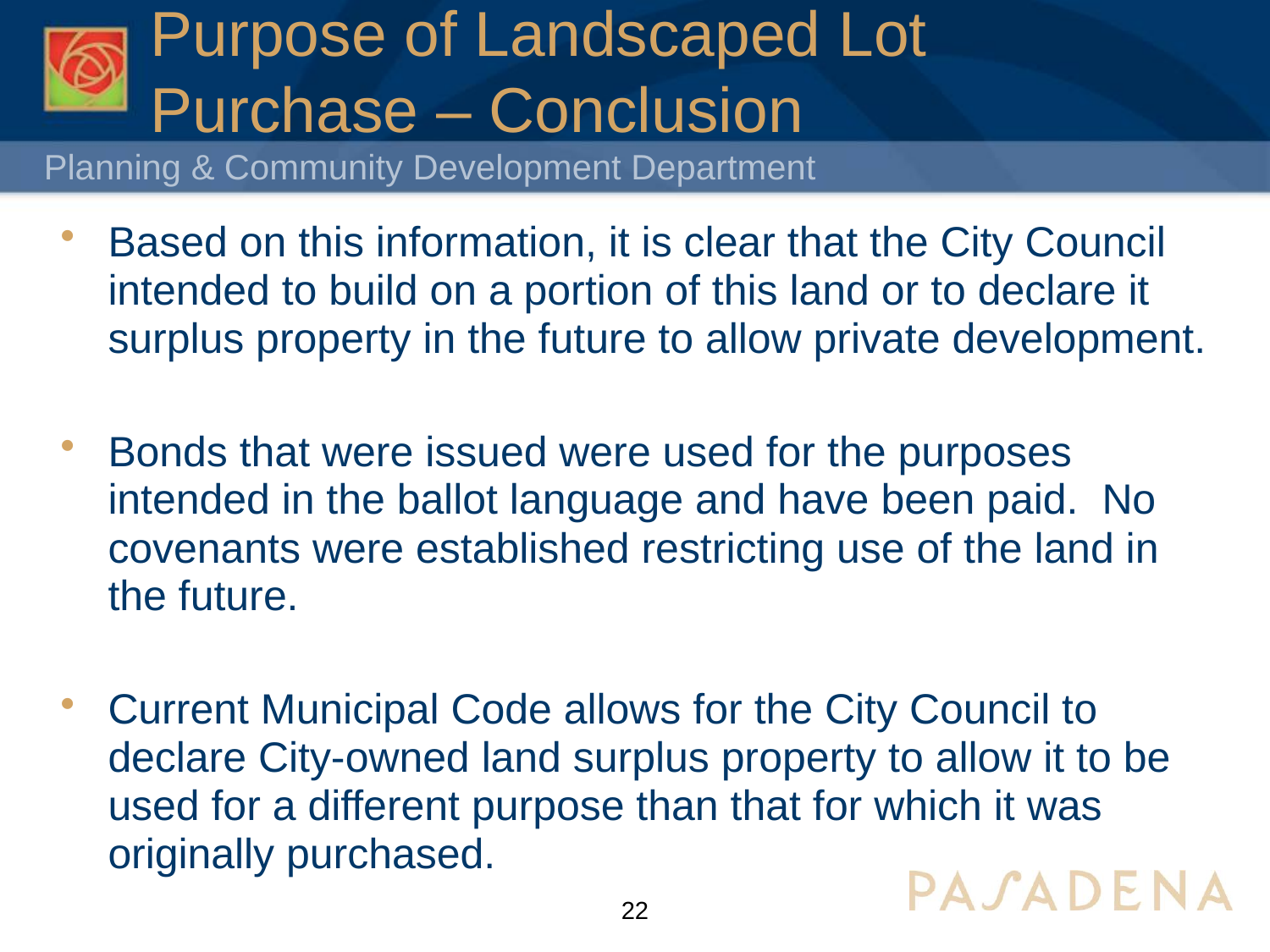

# Purpose of Landscaped Lot Purchase – Conclusion
Based on this information, it is clear that the City Council intended to build on a portion of this land or to declare it surplus property in the future to allow private development.

Bonds that were issued were used for the purposes intended in the ballot language and have been paid.  No covenants were established restricting use of the land in the future.

Current Municipal Code allows for the City Council to declare City-owned land surplus property to allow it to be used for a different purpose than that for which it was originally purchased.

22